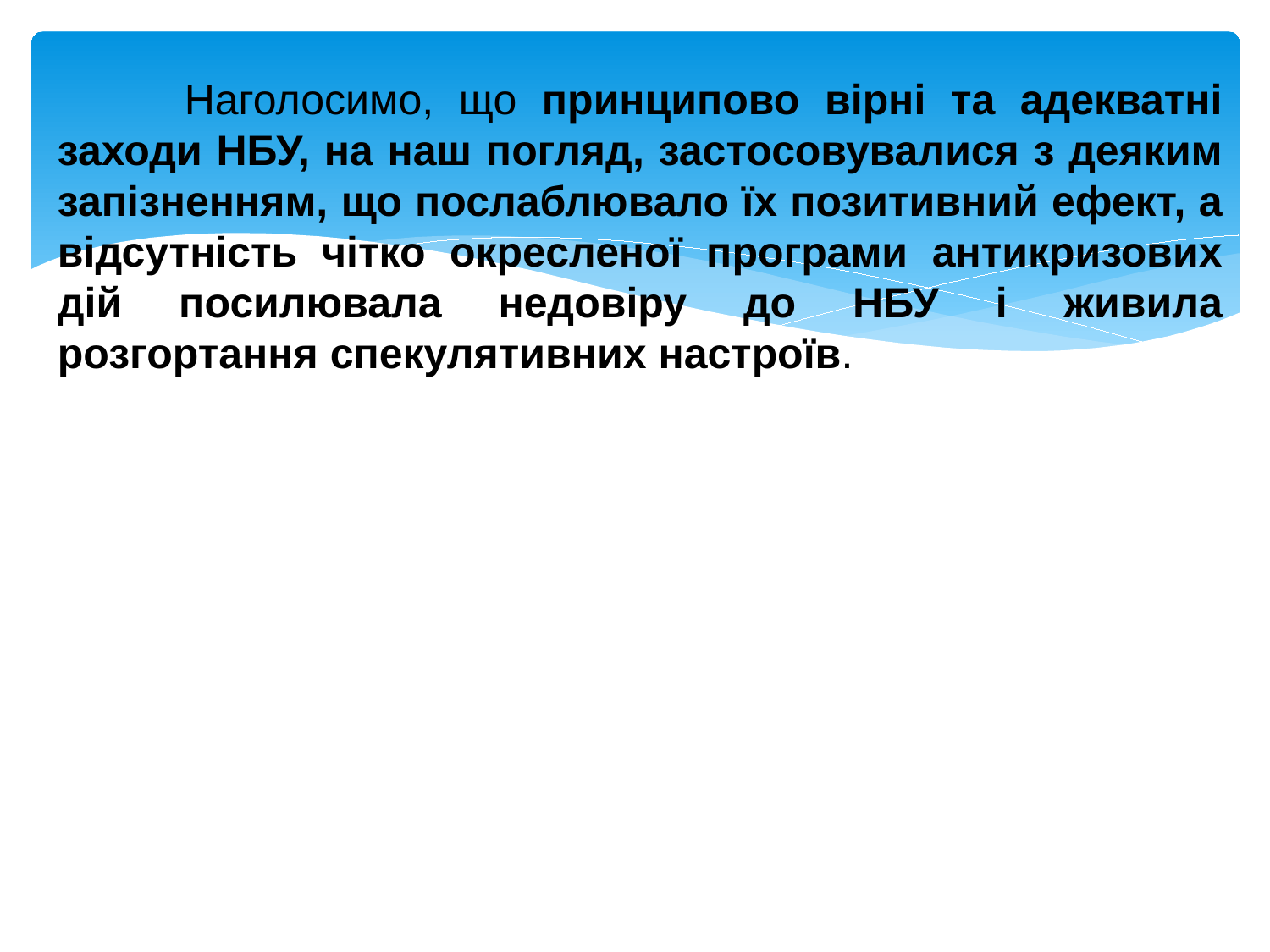

Наголосимо, що принципово вірні та адекватні заходи НБУ, на наш погляд, застосовувалися з деяким запізненням, що послаблювало їх позитивний ефект, а відсутність чітко окресленої програми антикризових дій посилювала недовіру до НБУ і живила розгортання спекулятивних настроїв.